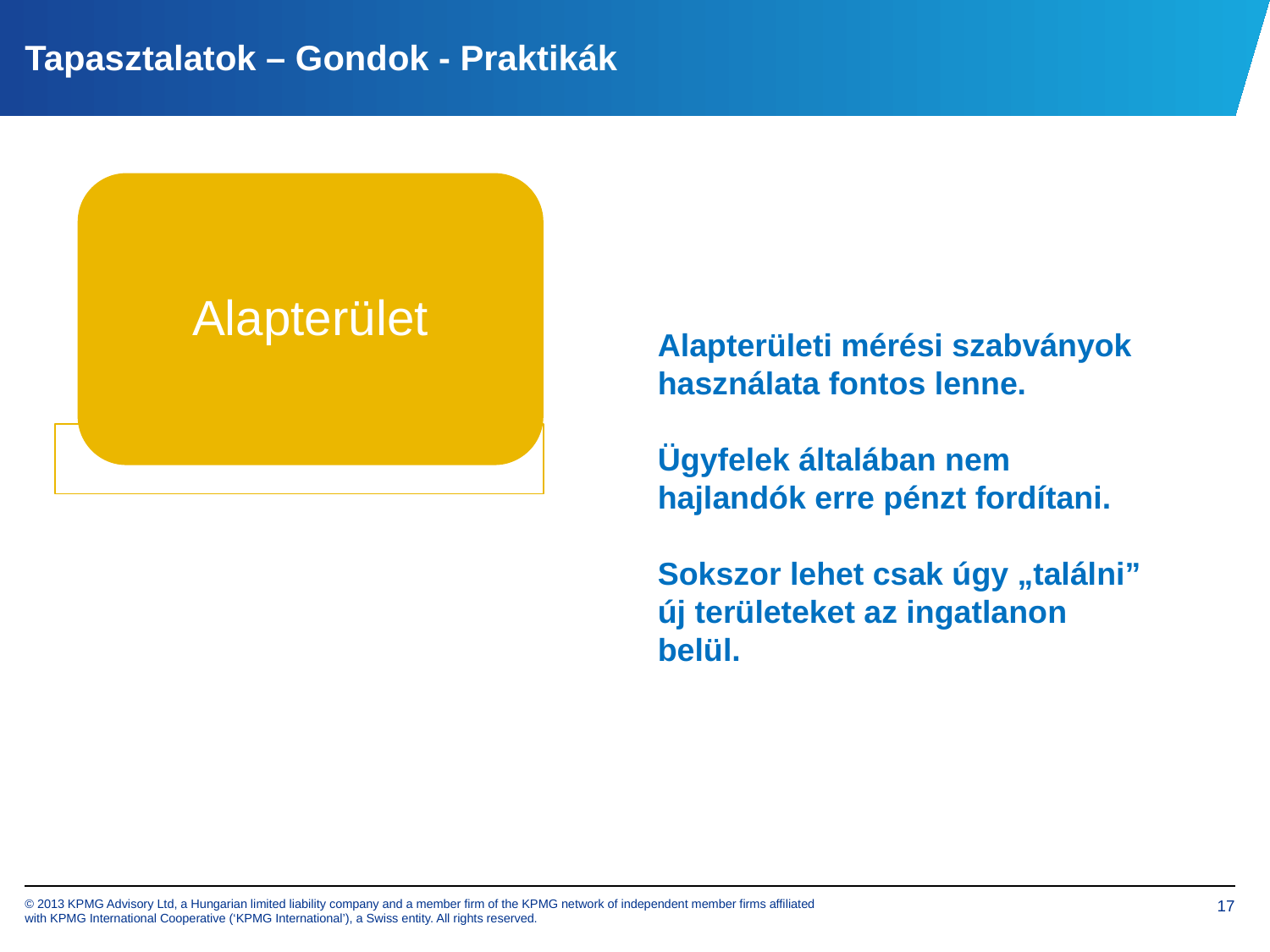

# Tapasztalatok – Gondok - Praktikák

Alapterület

Alapterületi mérési szabványok használata fontos lenne.

Ügyfelek általában nem hajlandók erre pénzt fordítani.

Sokszor lehet csak úgy „találni” új területeket az ingatlanon belül.